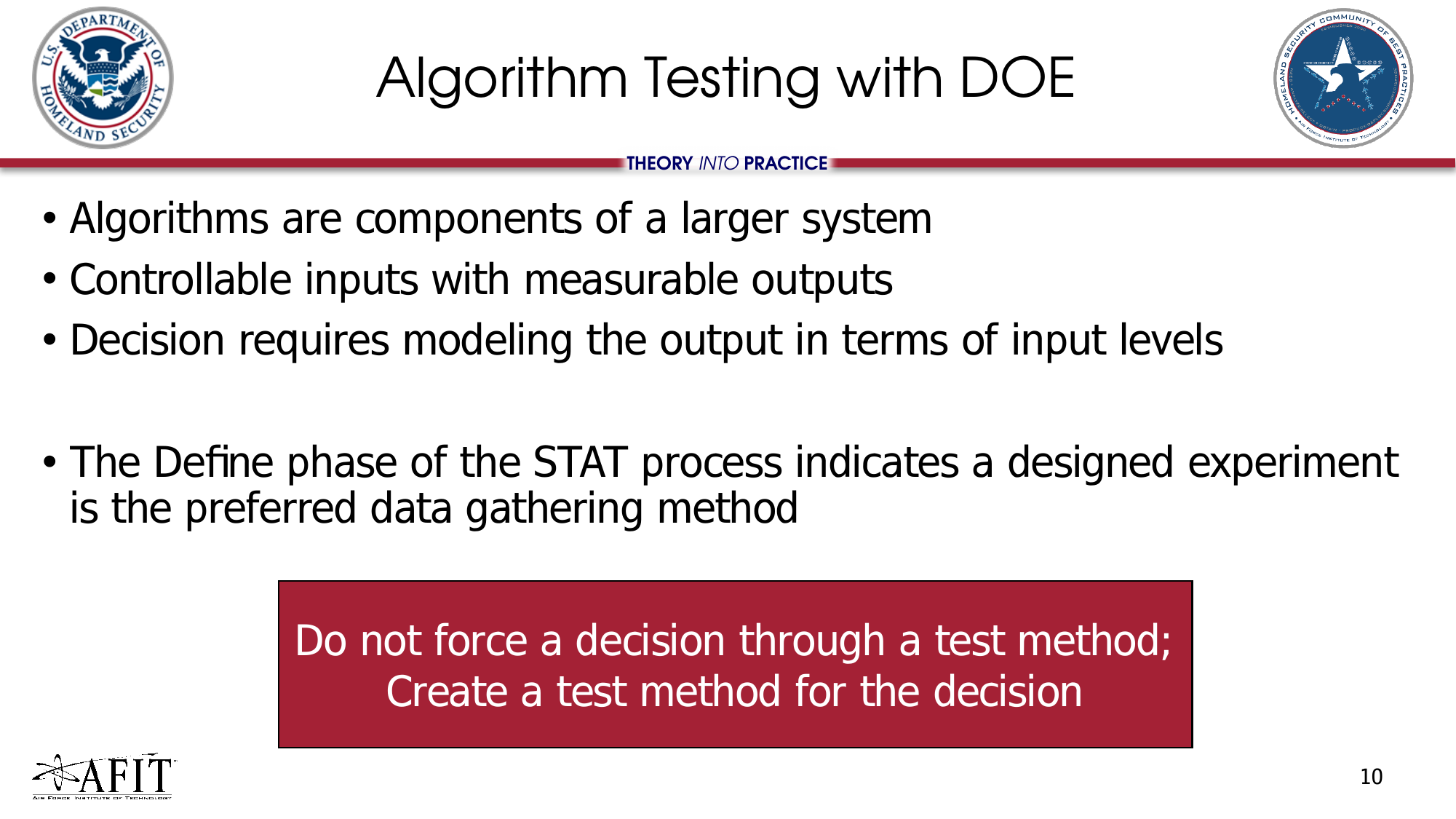

# Algorithm Testing with DOE
Algorithms are components of a larger system
Controllable inputs with measurable outputs
Decision requires modeling the output in terms of input levels

The Define phase of the STAT process indicates a designed experiment is the preferred data gathering method

Do not force a decision through a test method; Create a test method for the decision
10